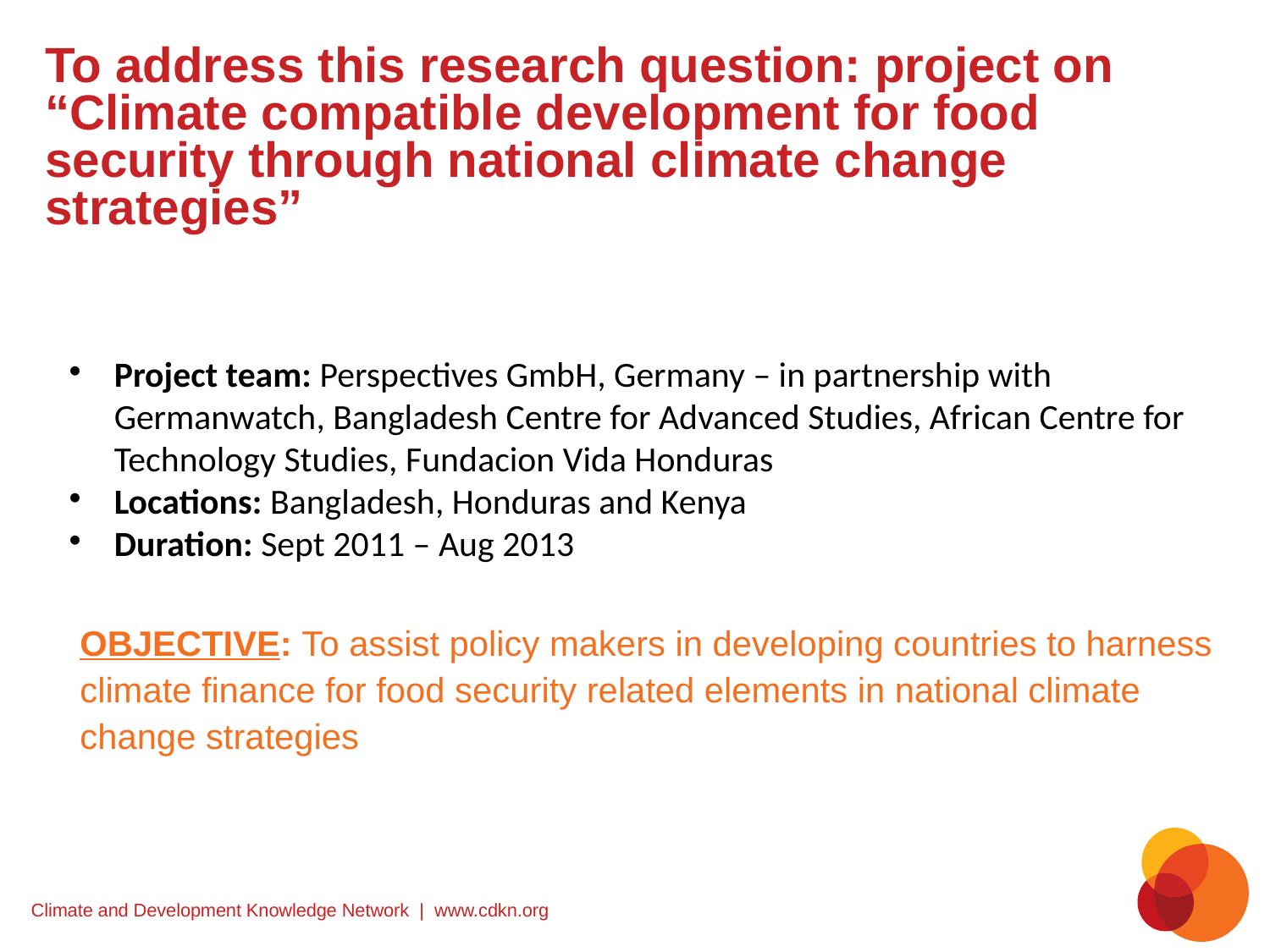

# To address this research question: project on “Climate compatible development for food security through national climate change strategies”

Project team: Perspectives GmbH, Germany – in partnership with Germanwatch, Bangladesh Centre for Advanced Studies, African Centre for Technology Studies, Fundacion Vida Honduras
Locations: Bangladesh, Honduras and Kenya
Duration: Sept 2011 – Aug 2013
OBJECTIVE: To assist policy makers in developing countries to harness climate finance for food security related elements in national climate change strategies